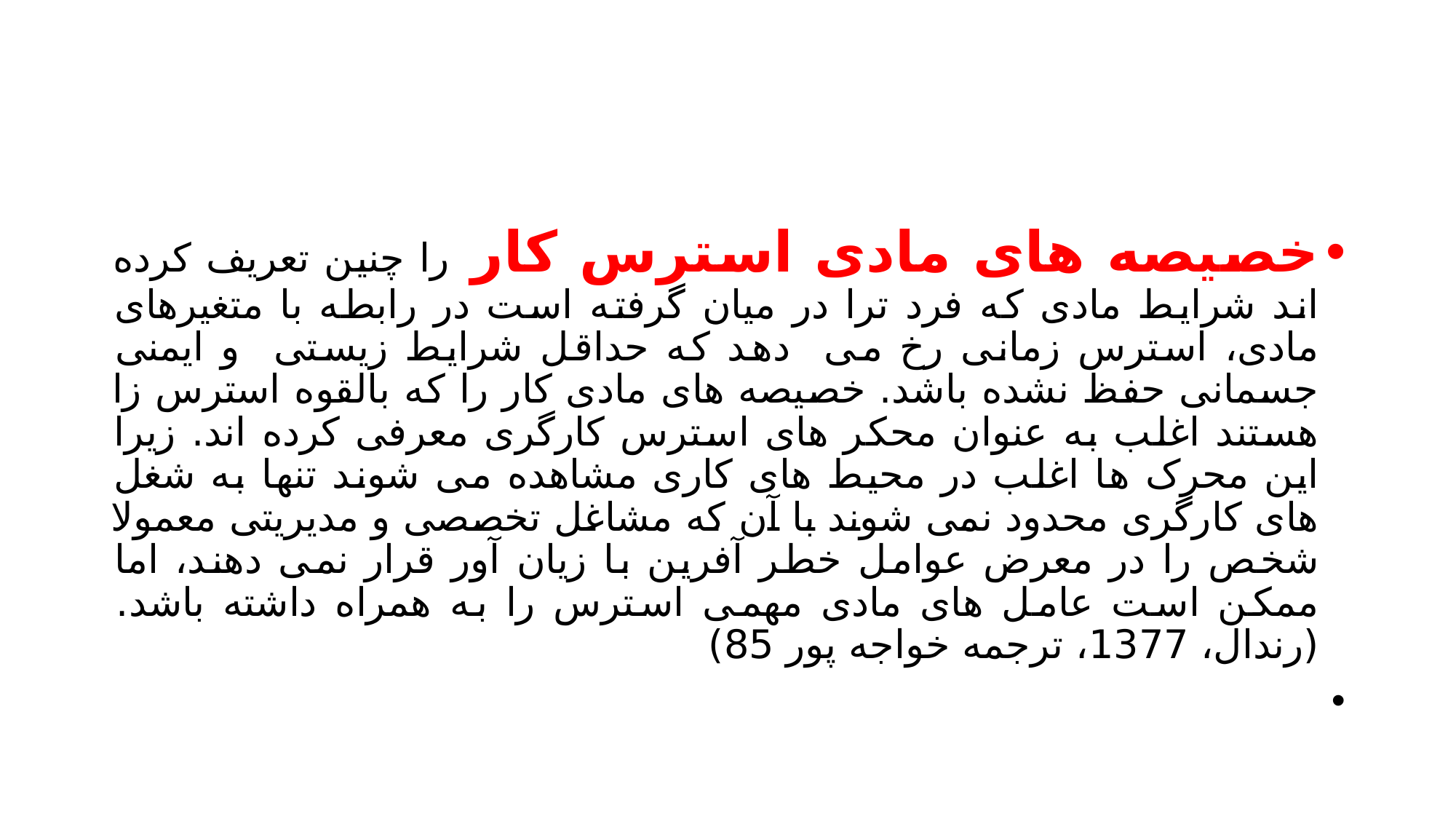

#
خصیصه های مادی استرس کار را چنین تعریف کرده اند شرایط مادی که فرد ترا در میان گرفته است در رابطه با متغیرهای مادی، استرس زمانی رخ می  دهد که حداقل شرایط زیستی  و ایمنی جسمانی حفظ نشده باشد. خصیصه های مادی کار را که بالقوه استرس زا هستند اغلب به عنوان محکر های استرس کارگری معرفی کرده اند. زیرا این محرک ها اغلب در محیط های کاری مشاهده می شوند تنها به شغل های کارگری محدود نمی شوند با آن که مشاغل تخصصی و مدیریتی معمولا شخص را در معرض عوامل خطر آفرین با زیان آور قرار نمی دهند، اما ممکن است عامل های مادی مهمی استرس را به همراه داشته باشد. (رندال، 1377، ترجمه خواجه پور 85)